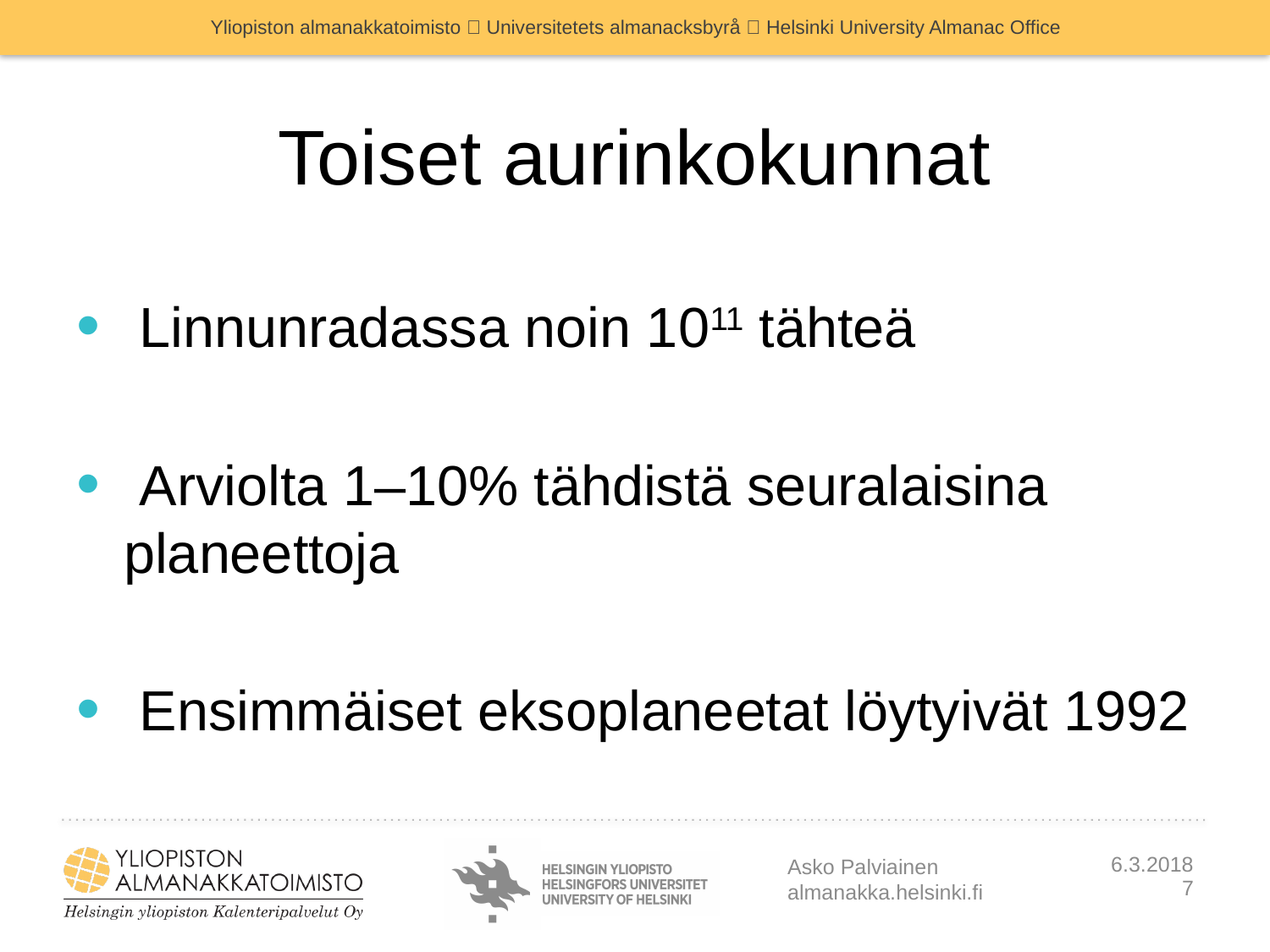

# Toiset aurinkokunnat
 Linnunradassa noin 1011 tähteä

 Arviolta 1–10% tähdistä seuralaisina planeettoja

 Ensimmäiset eksoplaneetat löytyivät 1992
Asko Palviainen
almanakka.helsinki.fi
6.3.2018
7